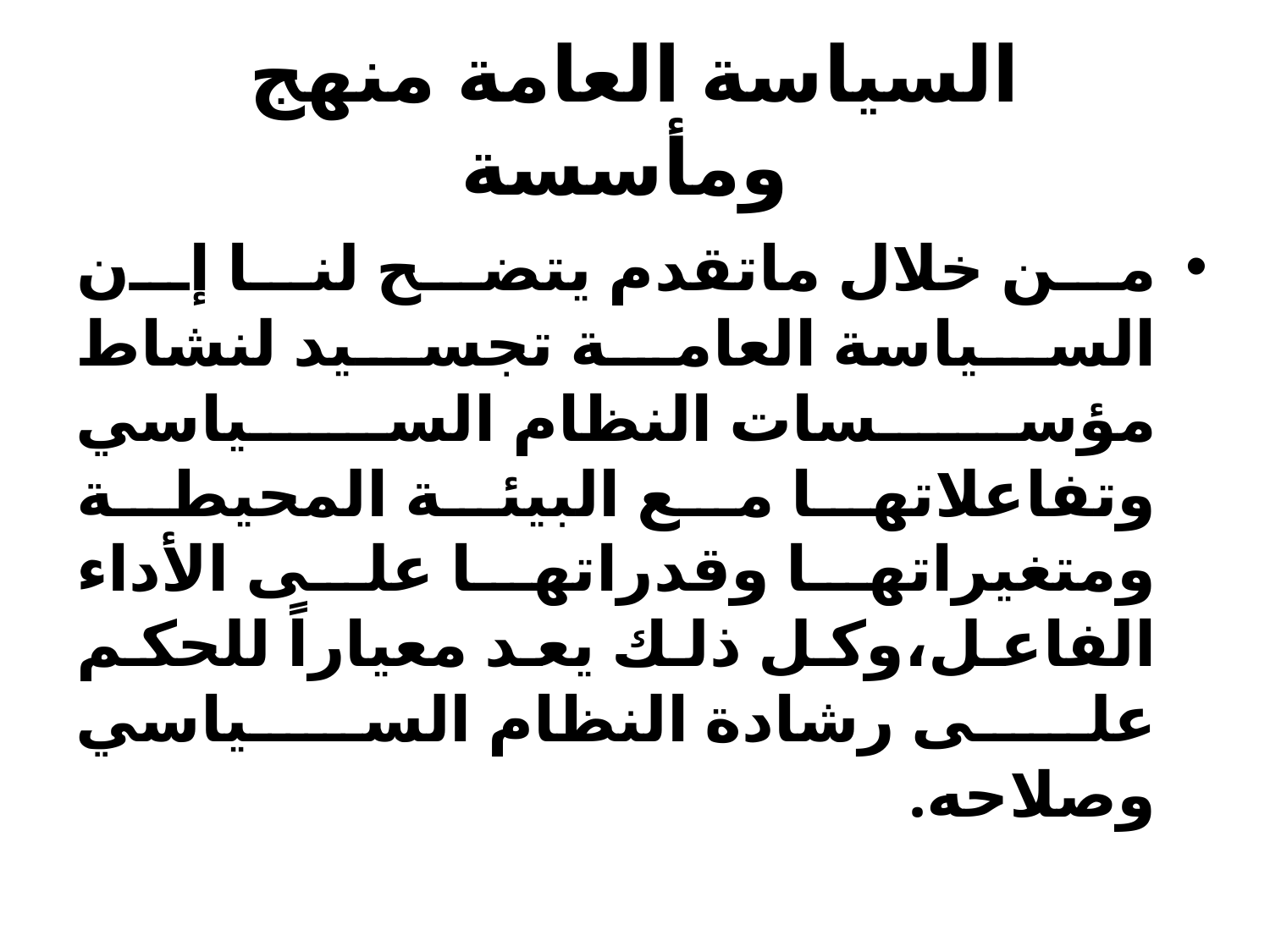

# السياسة العامة منهج ومأسسة
من خلال ماتقدم يتضح لنا إن السياسة العامة تجسيد لنشاط مؤسسات النظام السياسي وتفاعلاتها مع البيئة المحيطة ومتغيراتها وقدراتها على الأداء الفاعل،وكل ذلك يعد معياراً للحكم على رشادة النظام السياسي وصلاحه.